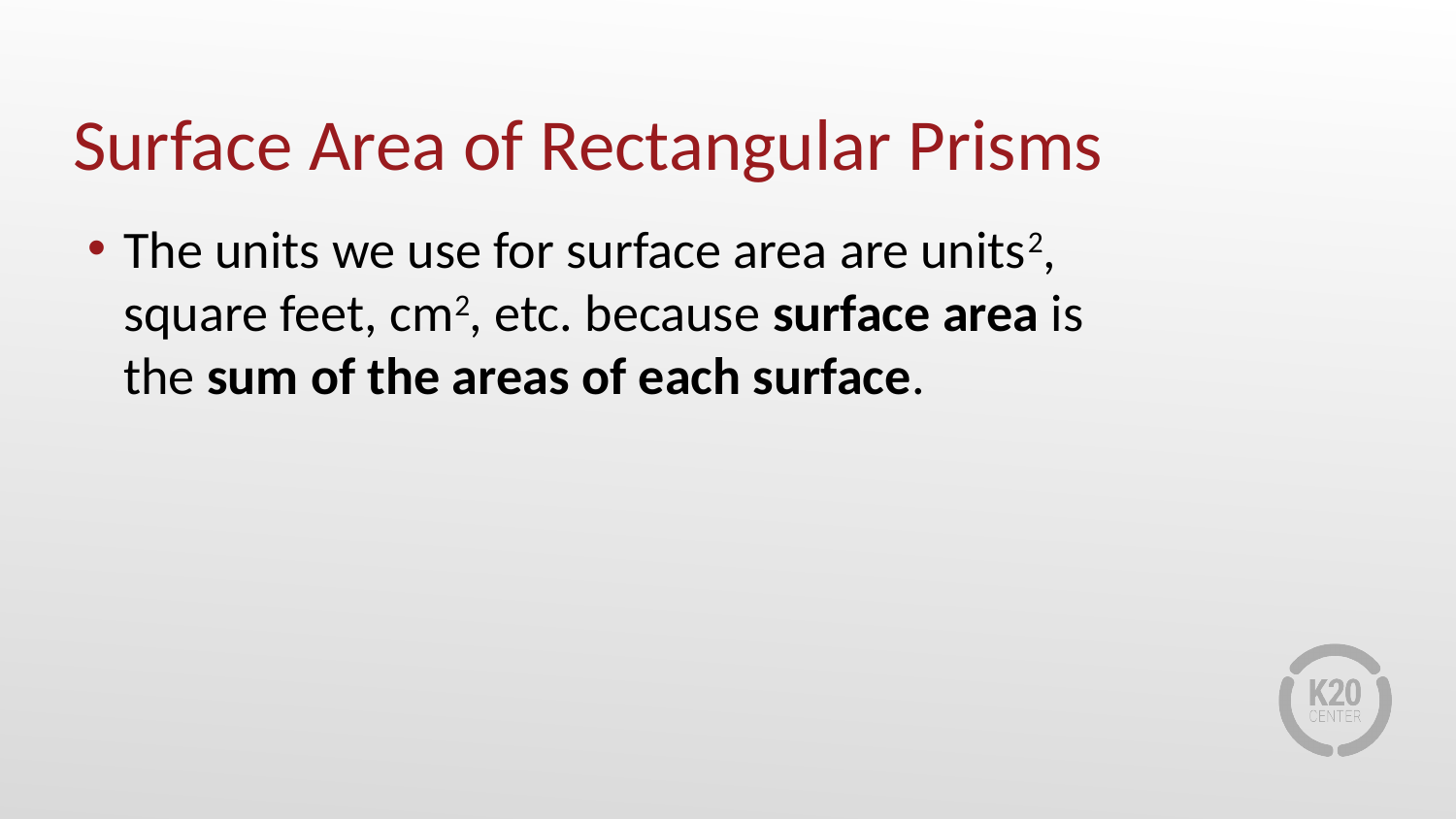

# Surface Area of Rectangular Prisms
The units we use for surface area are units2, square feet, cm2, etc. because surface area is the sum of the areas of each surface.